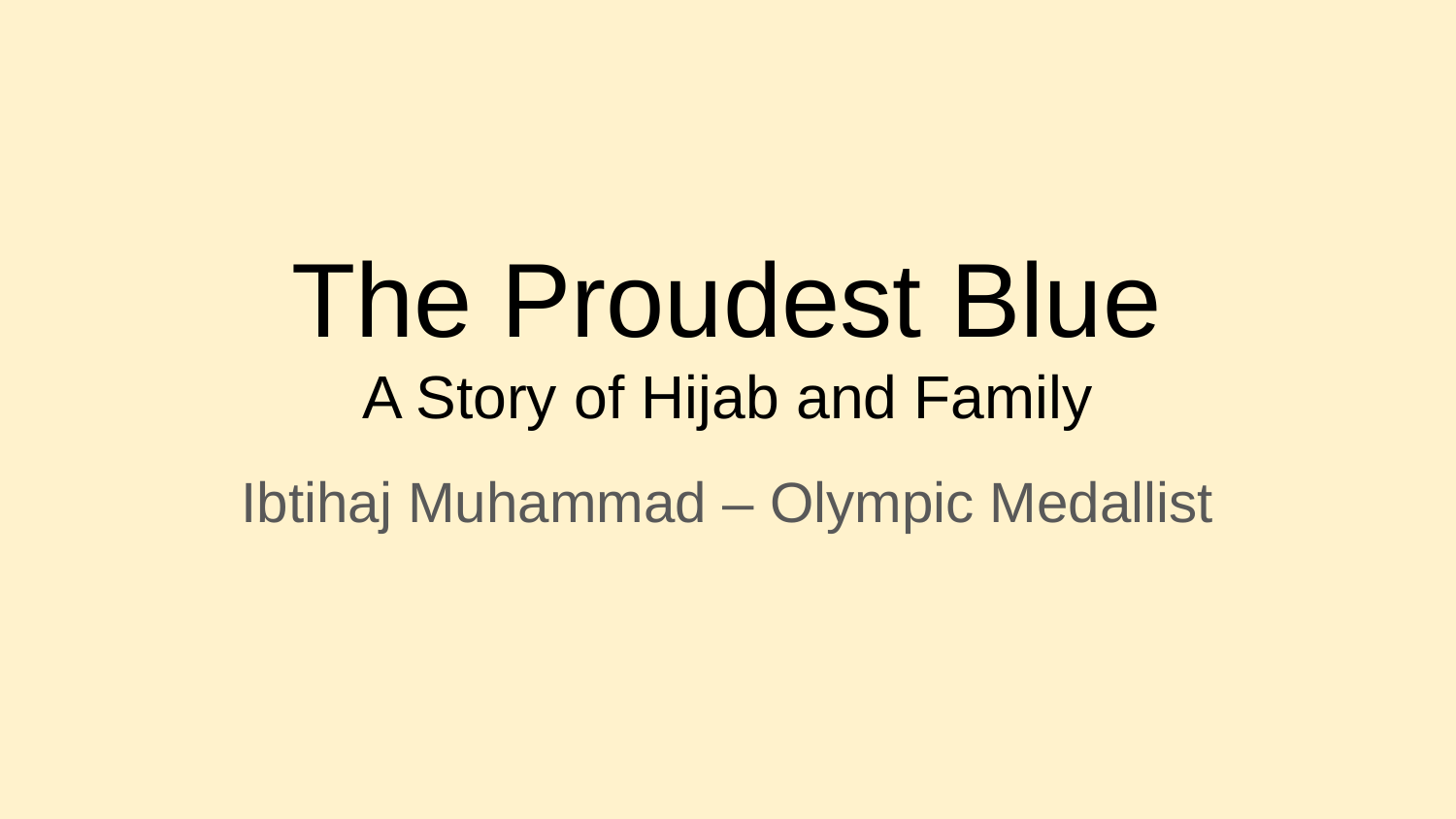

# The Proudest Blue
A Story of Hijab and Family
Ibtihaj Muhammad – Olympic Medallist